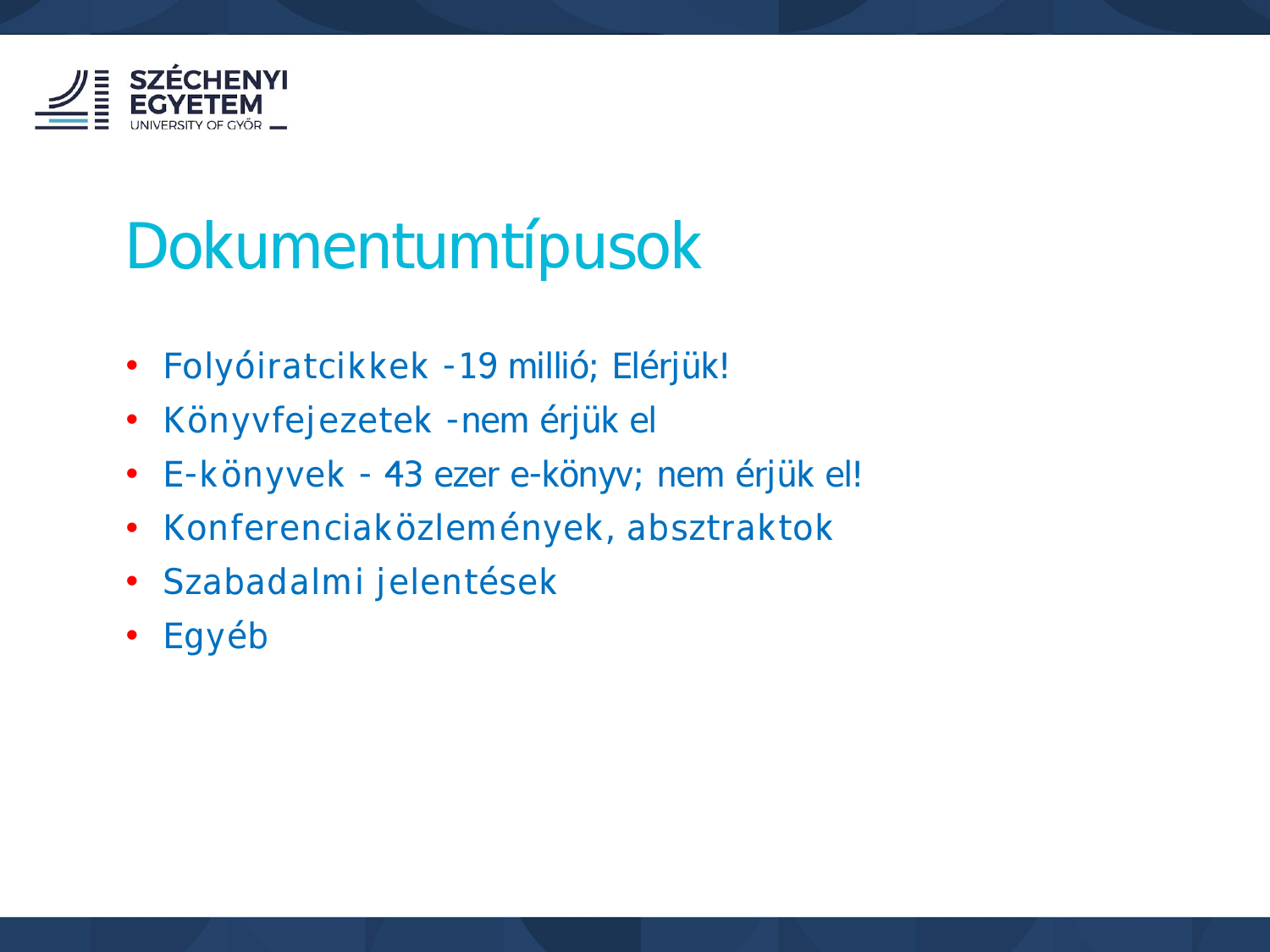

Dokumentumtípusok

Folyóiratcikkek -19 millió; Elérjük!
Könyvfejezetek -nem érjük el
E-könyvek - 43 ezer e-könyv; nem érjük el!
Konferenciaközlemények, absztraktok
Szabadalmi jelentések
Egyéb